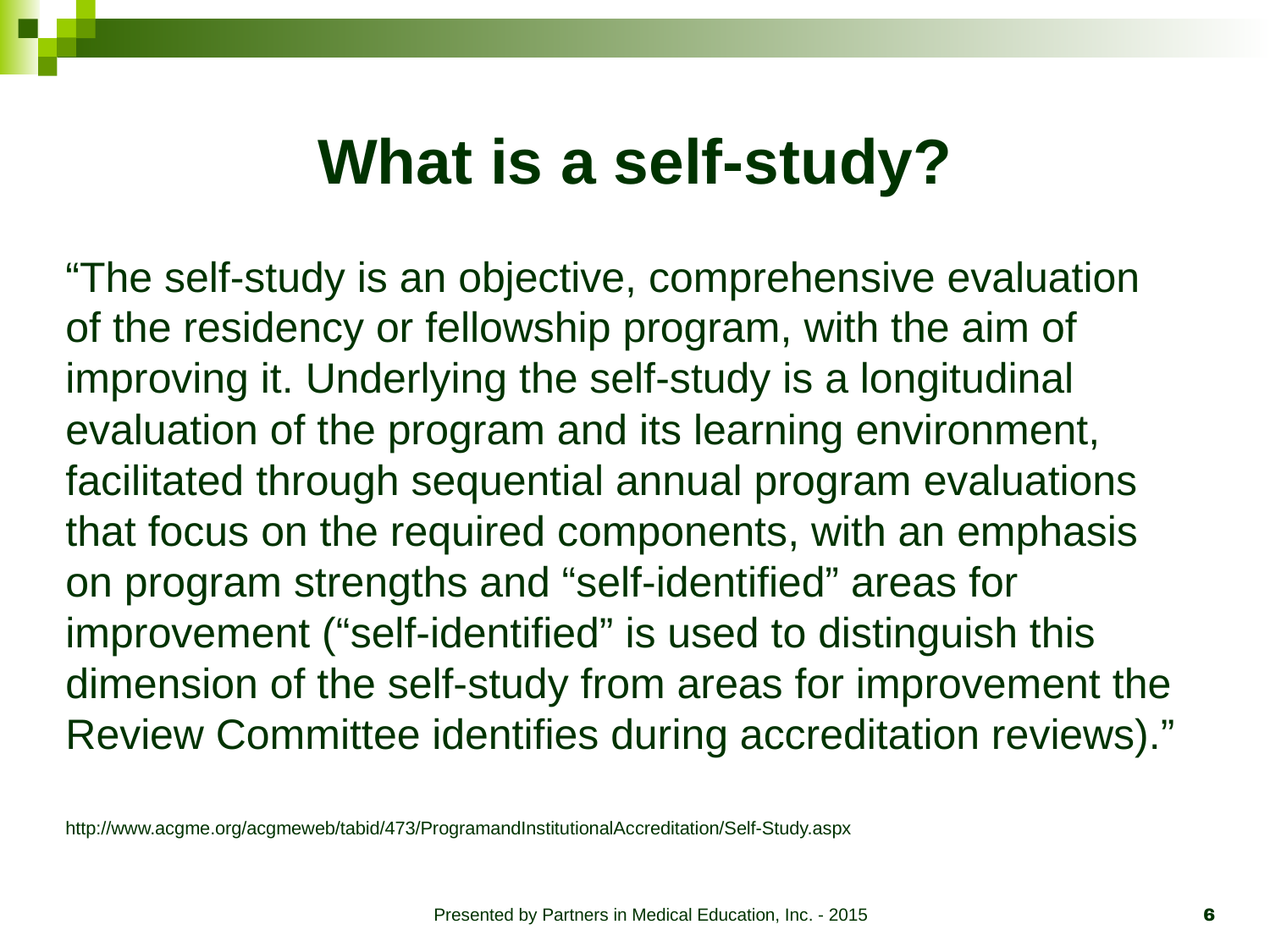

# What is a self-study?
“The self-study is an objective, comprehensive evaluation of the residency or fellowship program, with the aim of improving it. Underlying the self-study is a longitudinal evaluation of the program and its learning environment, facilitated through sequential annual program evaluations that focus on the required components, with an emphasis on program strengths and “self-identified” areas for improvement (“self-identified” is used to distinguish this dimension of the self-study from areas for improvement the Review Committee identifies during accreditation reviews).”

http://www.acgme.org/acgmeweb/tabid/473/ProgramandInstitutionalAccreditation/Self-Study.aspx
Presented by Partners in Medical Education, Inc. - 2015
6